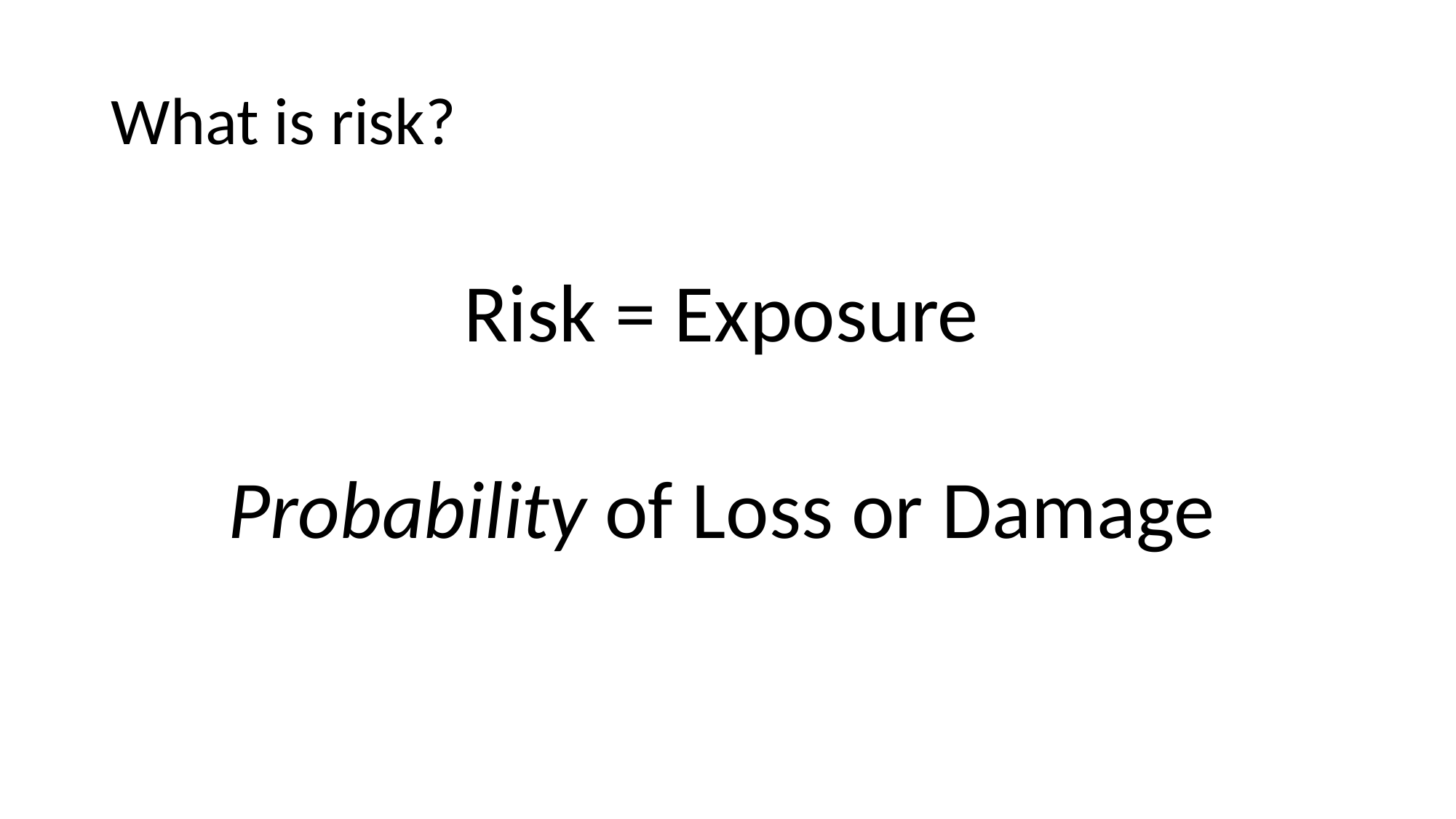

# What is risk?
Risk = Exposure

Probability of Loss or Damage